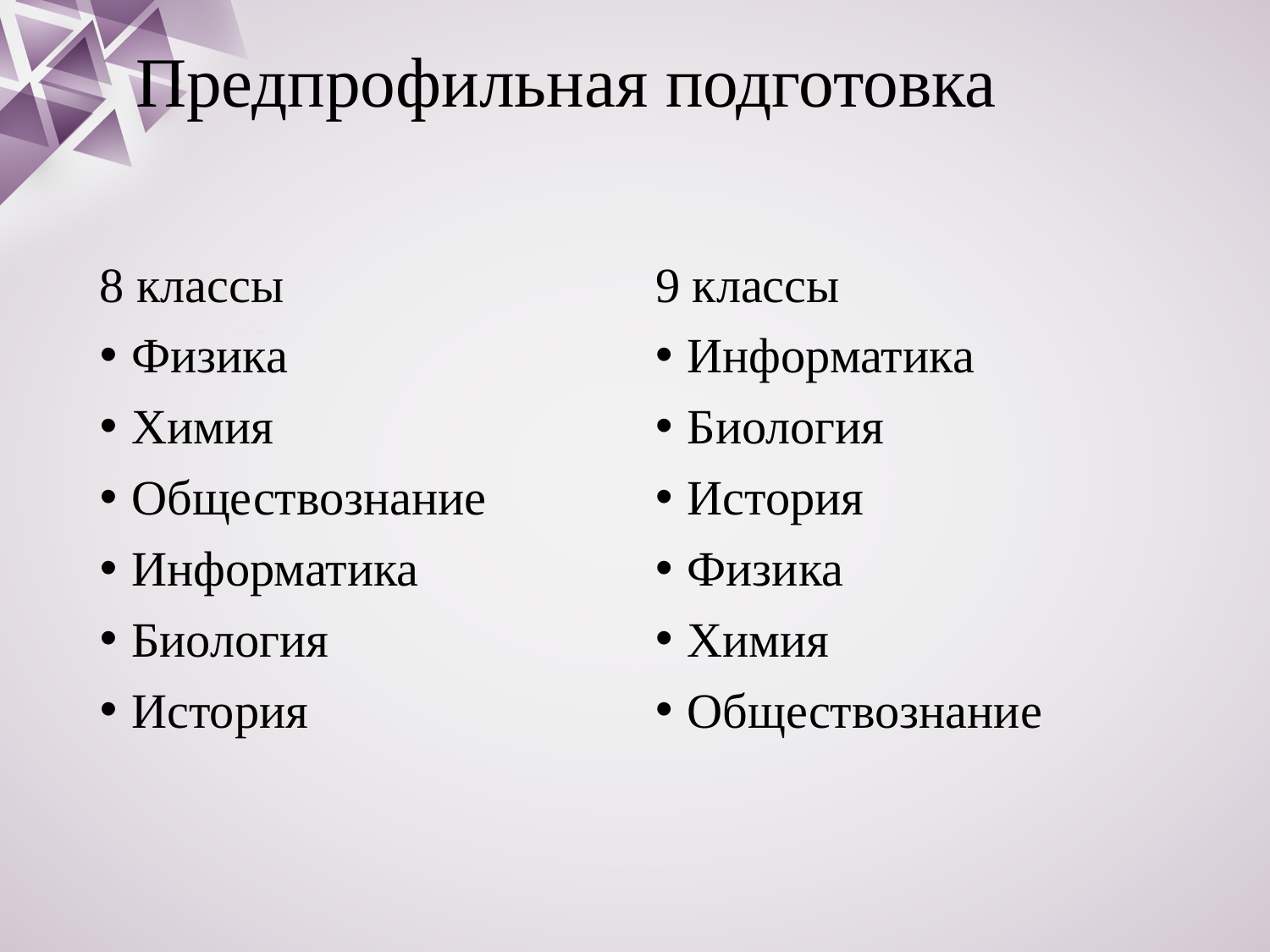

Предпрофильная подготовка
8 классы
Физика
Химия
Обществознание
Информатика
Биология
История

9 классы
Информатика
Биология
История
Физика
Химия
Обществознание